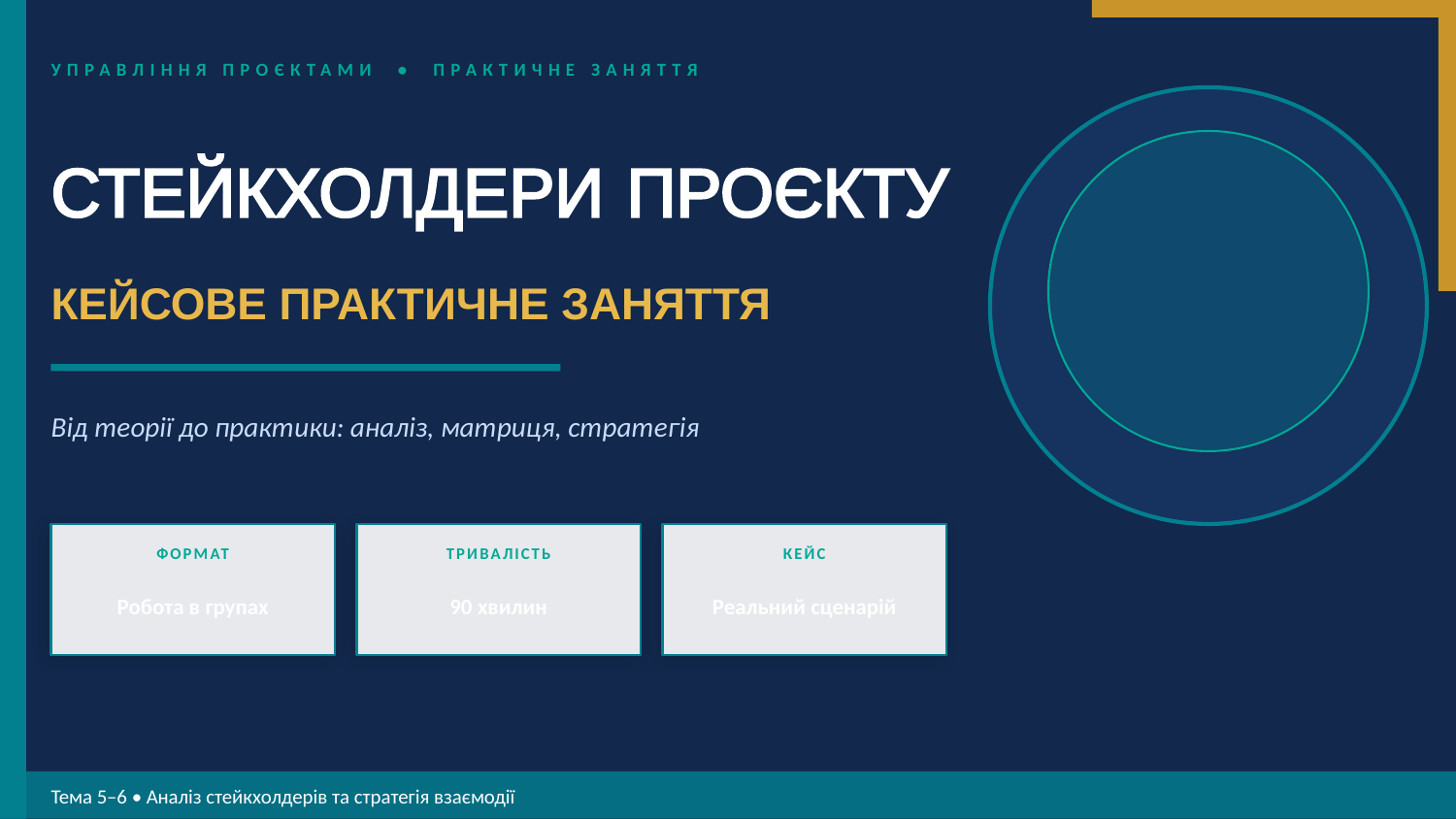

УПРАВЛІННЯ ПРОЄКТАМИ  •  ПРАКТИЧНЕ ЗАНЯТТЯ

СТЕЙКХОЛДЕРИ ПРОЄКТУ

КЕЙСОВЕ ПРАКТИЧНЕ ЗАНЯТТЯ

Від теорії до практики: аналіз, матриця, стратегія

ФОРМАТ
ТРИВАЛІСТЬ
КЕЙС
Робота в групах
90 хвилин
Реальний сценарій

Тема 5–6 • Аналіз стейкхолдерів та стратегія взаємодії